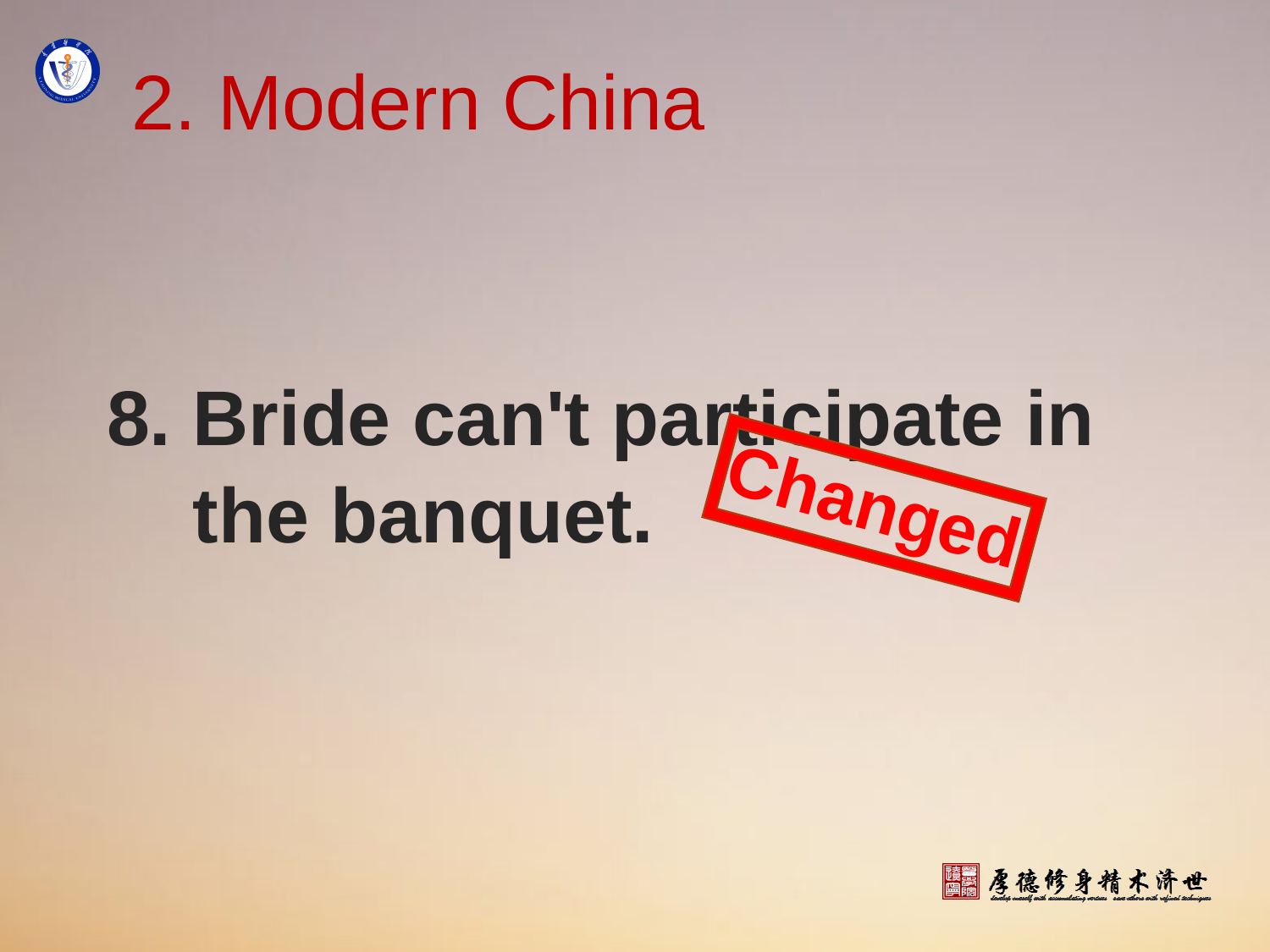

# 2. Modern China

8. Bride can't participate in
    the banquet.

Changed